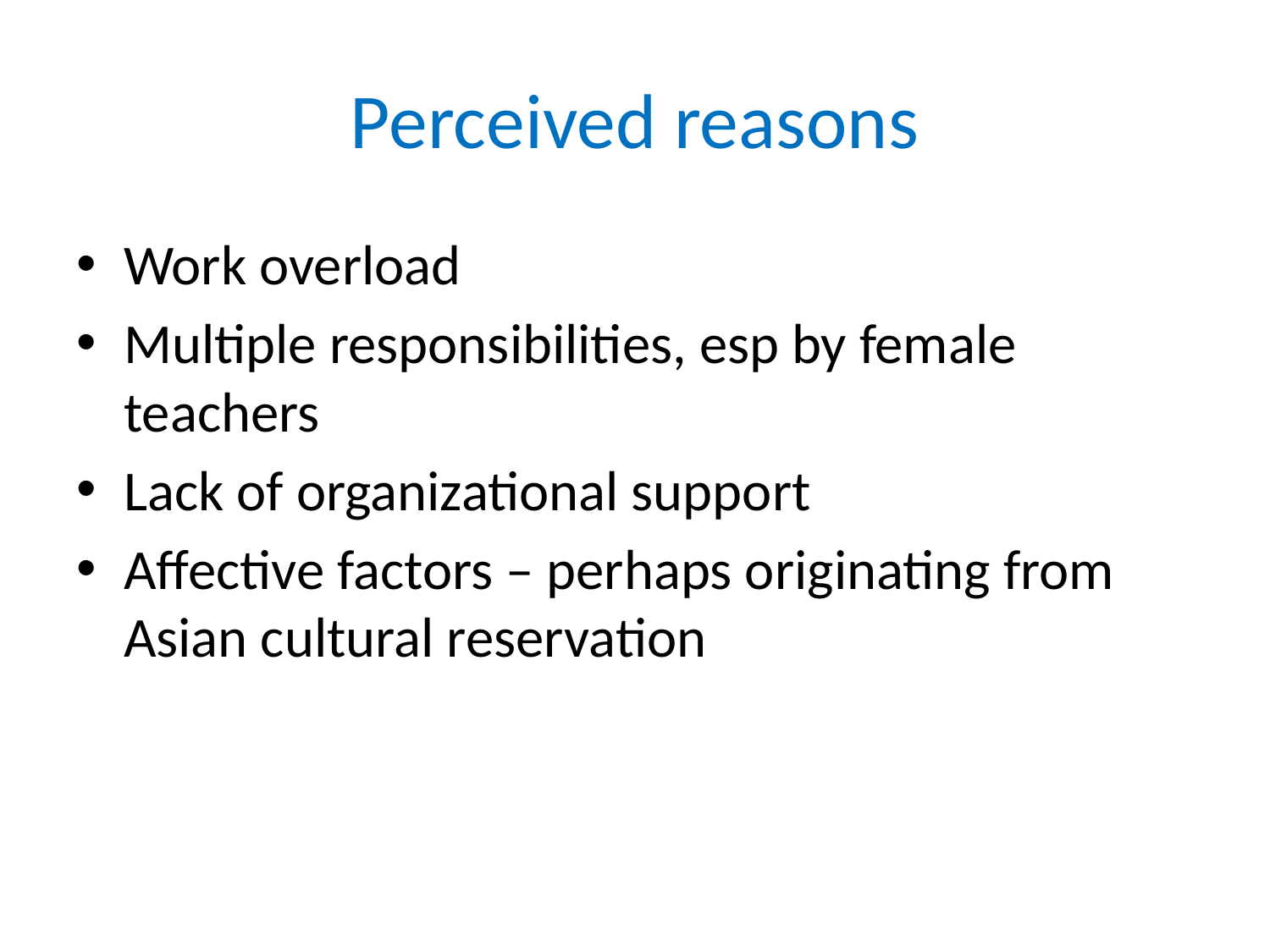

# Perceived reasons
Work overload
Multiple responsibilities, esp by female teachers
Lack of organizational support
Affective factors – perhaps originating from Asian cultural reservation